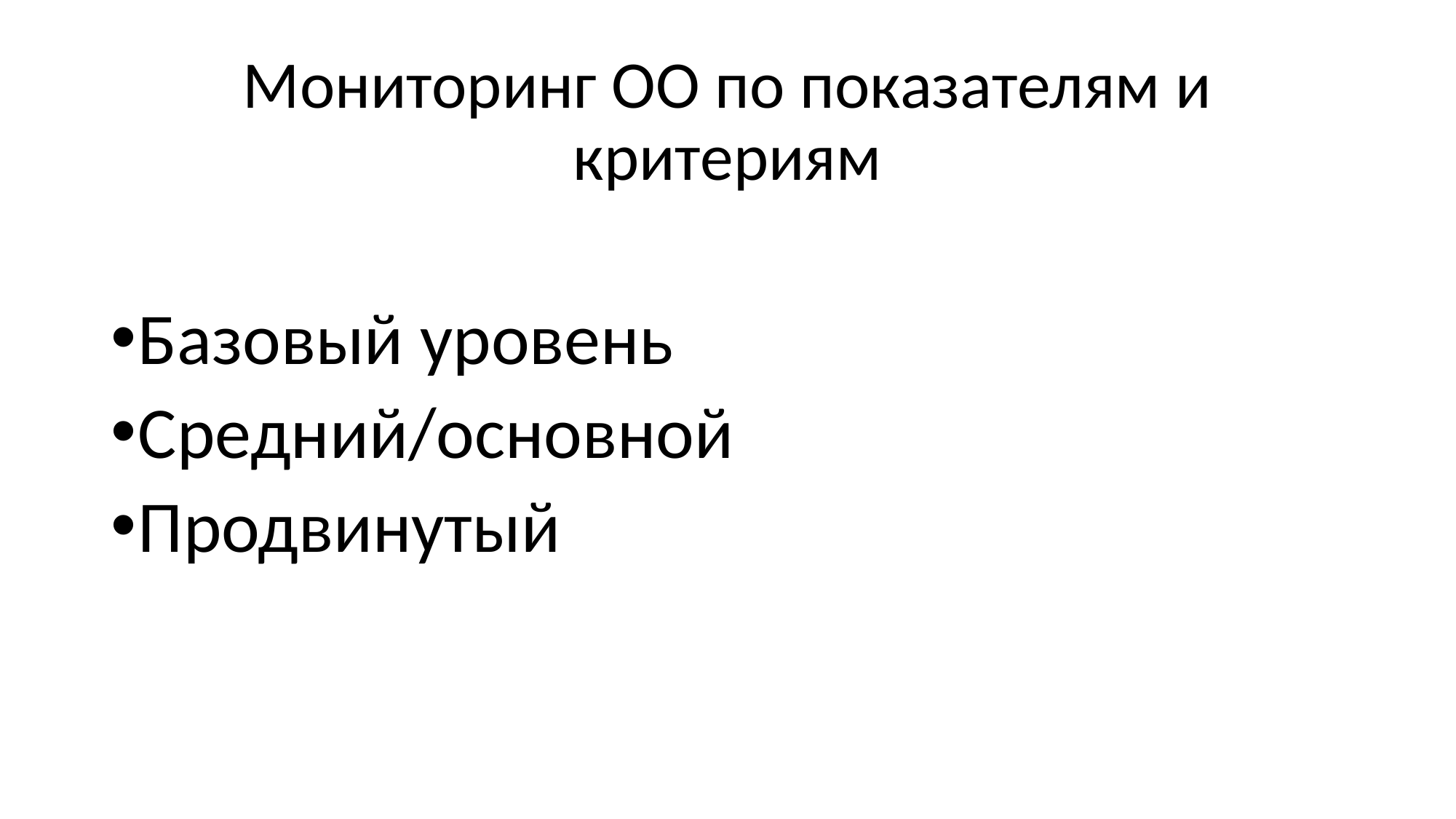

# Мониторинг ОО по показателям и критериям
Базовый уровень
Средний/основной
Продвинутый